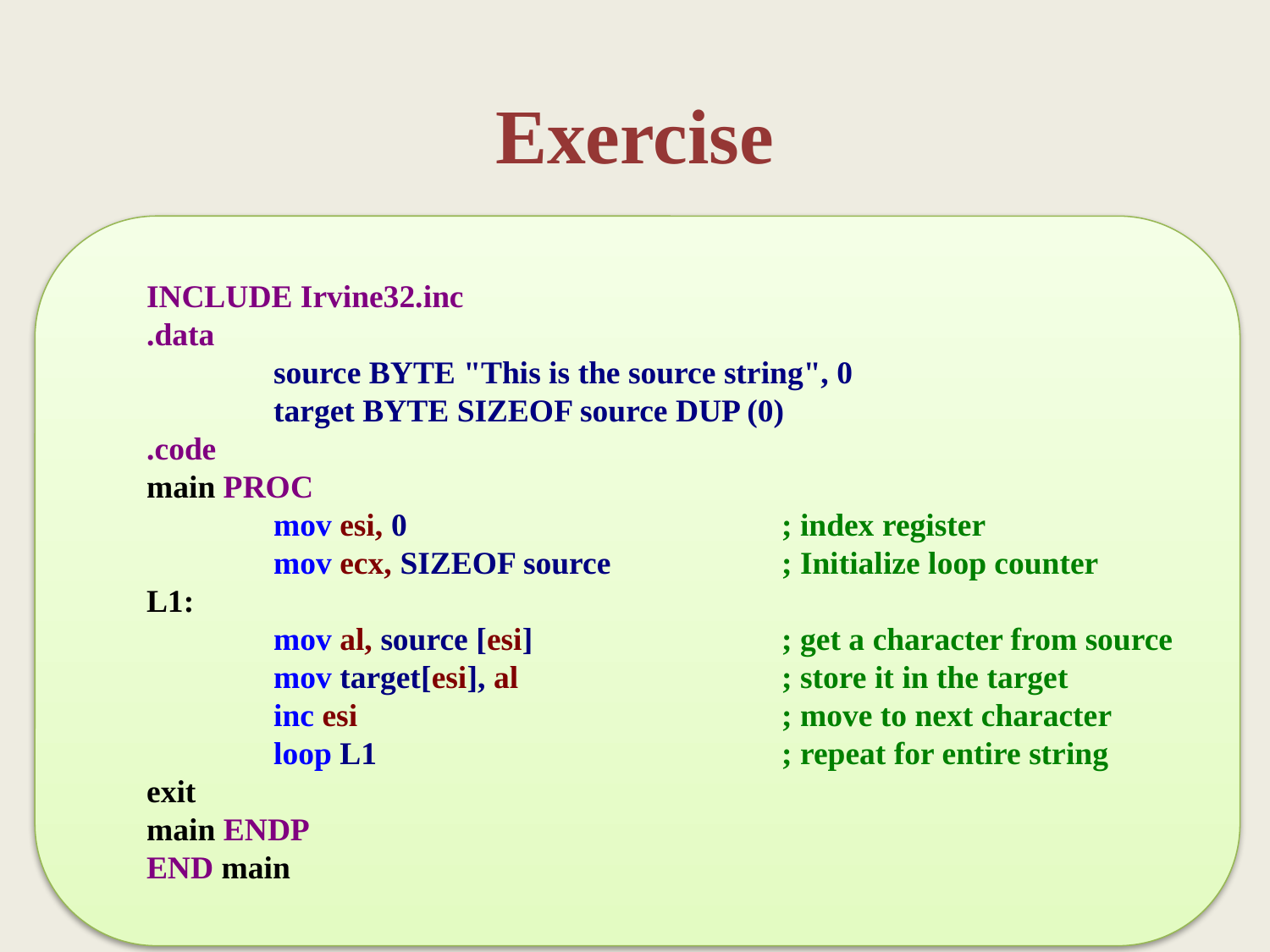

Exercise
INCLUDE Irvine32.inc
.data
	source BYTE "This is the source string", 0
	target BYTE SIZEOF source DUP (0)
.code
main PROC
	mov esi, 0			; index register
	mov ecx, SIZEOF source		; Initialize loop counter
L1:
	mov al, source [esi]		; get a character from source
	mov target[esi], al			; store it in the target
	inc esi				; move to next character
	loop L1				; repeat for entire string
exit
main ENDP
END main